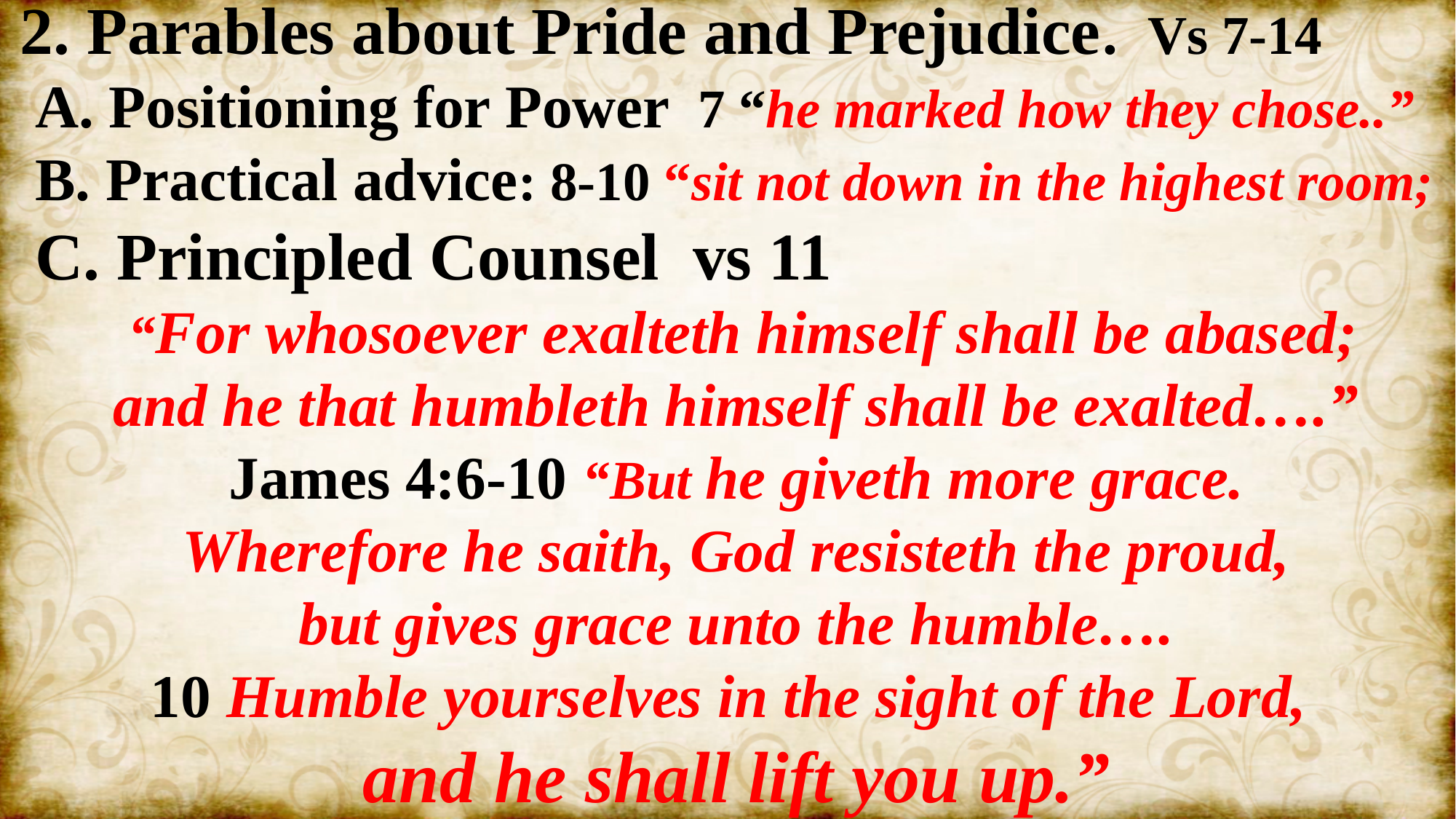

2. Parables about Pride and Prejudice.  Vs 7-14
 A. Positioning for Power  7 “he marked how they chose..”
 B. Practical advice: 8-10 “sit not down in the highest room;
 C. Principled Counsel  vs 11
 “For whosoever exalteth himself shall be abased;
 and he that humbleth himself shall be exalted….”
James 4:6-10 “But he giveth more grace.
 Wherefore he saith, God resisteth the proud,
but gives grace unto the humble….
10 Humble yourselves in the sight of the Lord,
and he shall lift you up.”